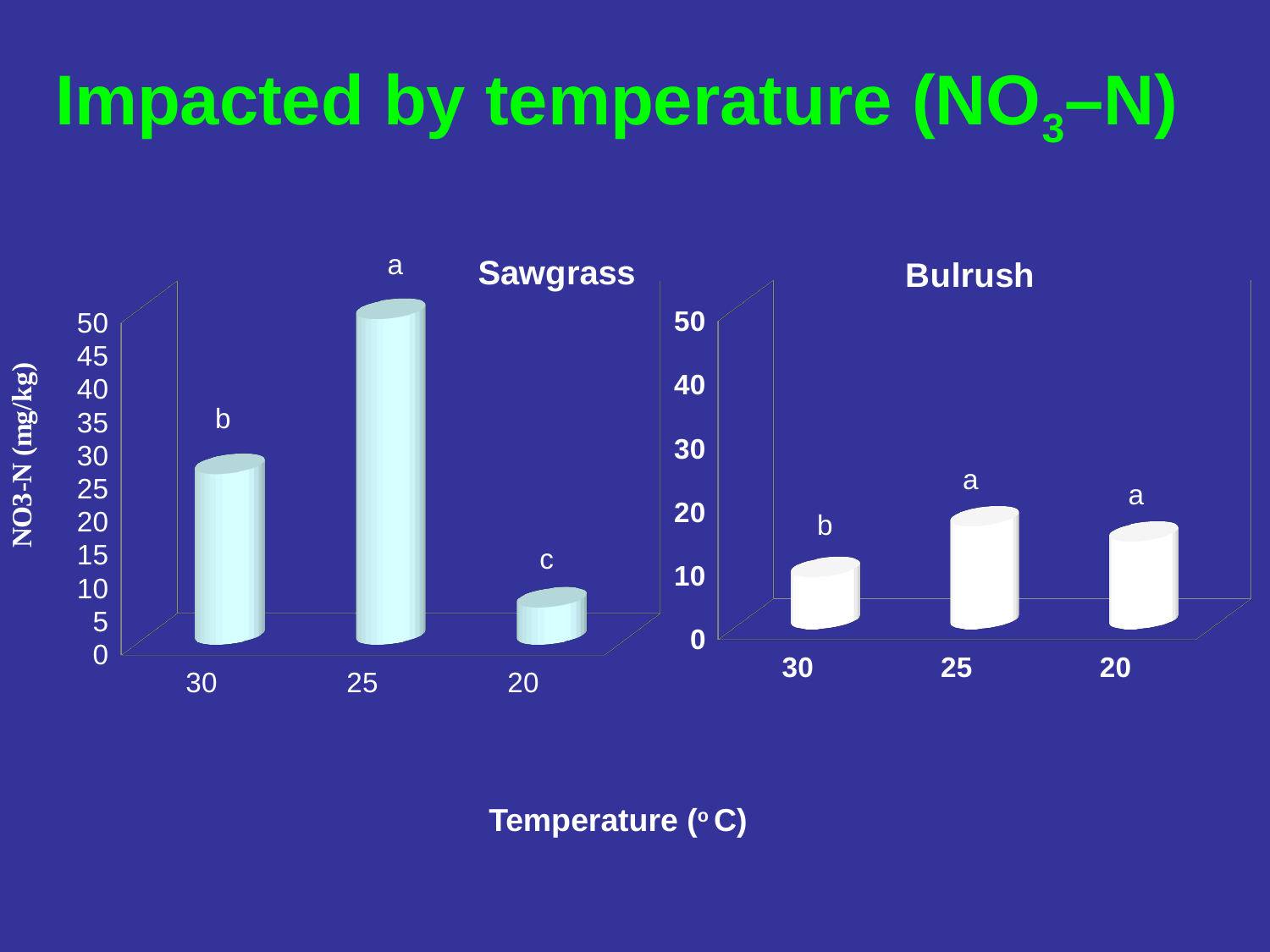

# Impacted by temperature (NO3–N)

[unsupported chart]

[unsupported chart]

Temperature (o C)